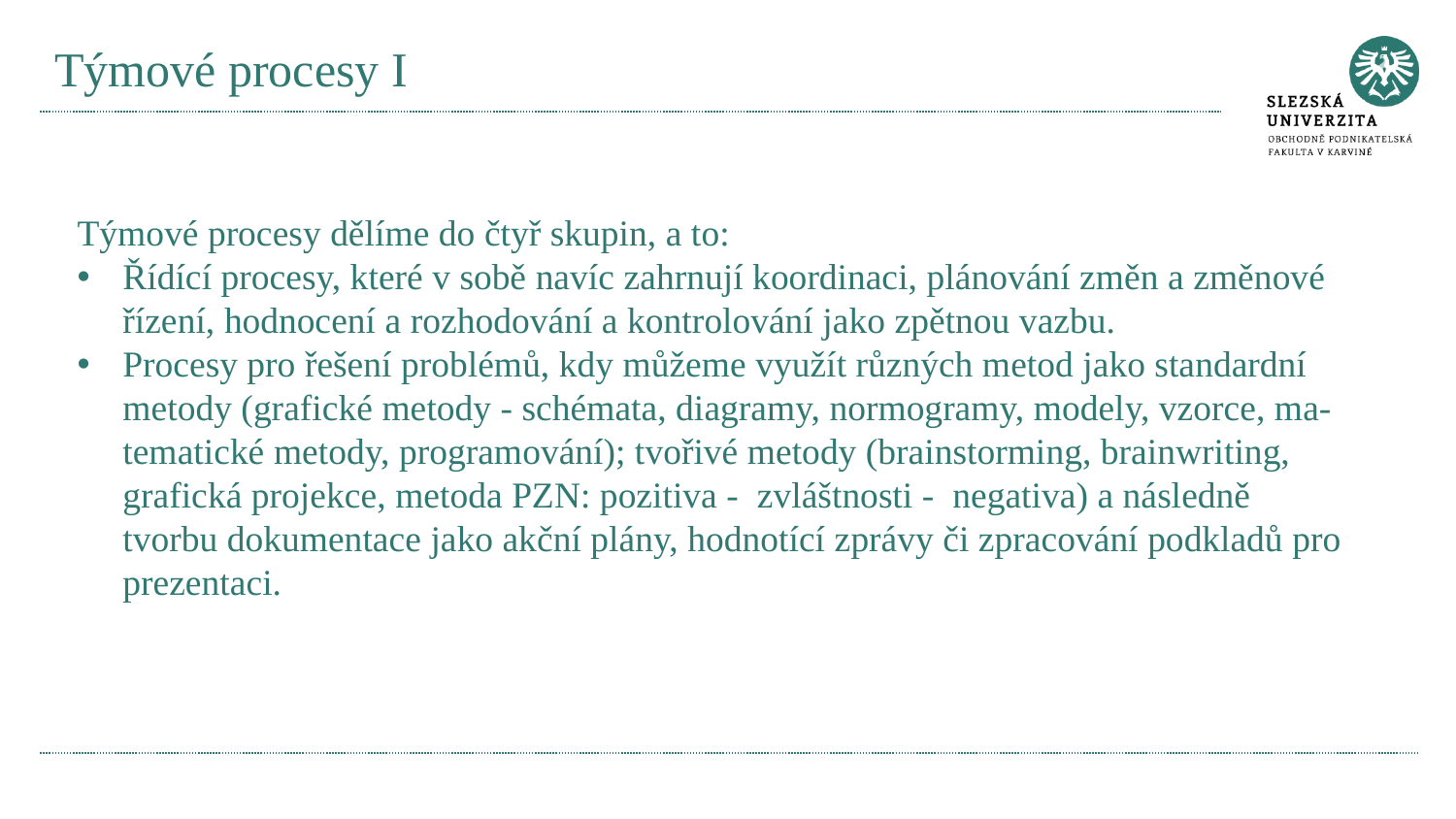

# Týmové procesy I
Týmové procesy dělíme do čtyř skupin, a to:
Řídící procesy, které v sobě navíc zahrnují koordinaci, plánování změn a změnové řízení, hodnocení a rozhodování a kontrolování jako zpětnou vazbu.
Procesy pro řešení problémů, kdy můžeme využít různých metod jako standardní metody (grafické metody - schémata, diagramy, normogramy, modely, vzorce, ma-tematické metody, programování); tvořivé metody (brainstorming, brainwriting, grafická projekce, metoda PZN: pozitiva -  zvláštnosti -  negativa) a následně tvorbu dokumentace jako akční plány, hodnotící zprávy či zpracování podkladů pro prezentaci.